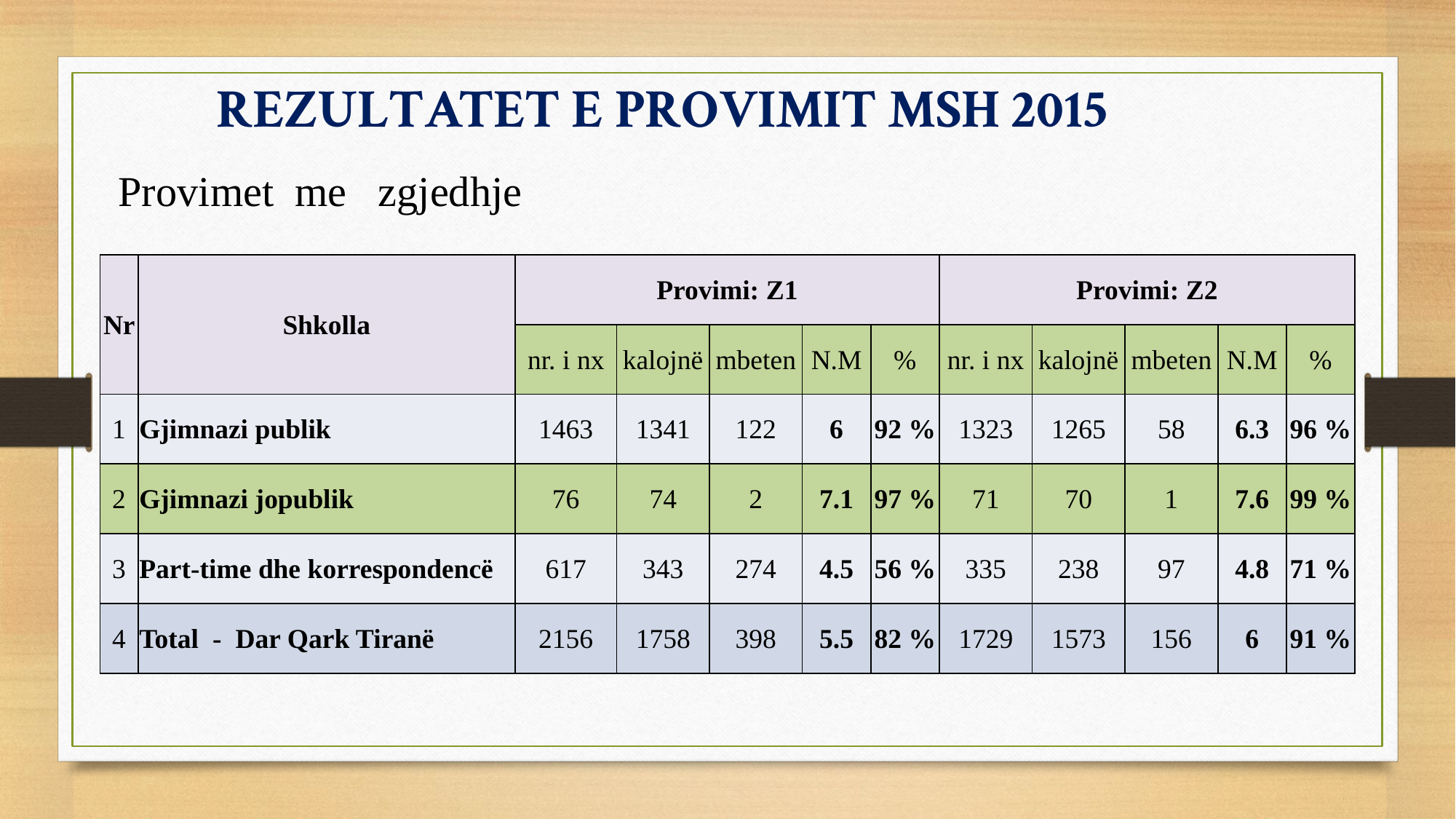

# REZULTATET E PROVIMIT MSH 2015
Provimet  me   zgjedhje
| Nr | Shkolla | Provimi: Z1 |  |  |  |  | Provimi: Z2 |  |  |  |  |
| --- | --- | --- | --- | --- | --- | --- | --- | --- | --- | --- | --- |
|  |  | nr. i nx | kalojnë | mbeten | N.M | % | nr. i nx | kalojnë | mbeten | N.M | % |
| 1 | Gjimnazi publik | 1463 | 1341 | 122 | 6 | 92 % | 1323 | 1265 | 58 | 6.3 | 96 % |
| 2 | Gjimnazi jopublik | 76 | 74 | 2 | 7.1 | 97 % | 71 | 70 | 1 | 7.6 | 99 % |
| 3 | Part-time dhe korrespondencë | 617 | 343 | 274 | 4.5 | 56 % | 335 | 238 | 97 | 4.8 | 71 % |
| 4 | Total - Dar Qark Tiranë | 2156 | 1758 | 398 | 5.5 | 82 % | 1729 | 1573 | 156 | 6 | 91 % |